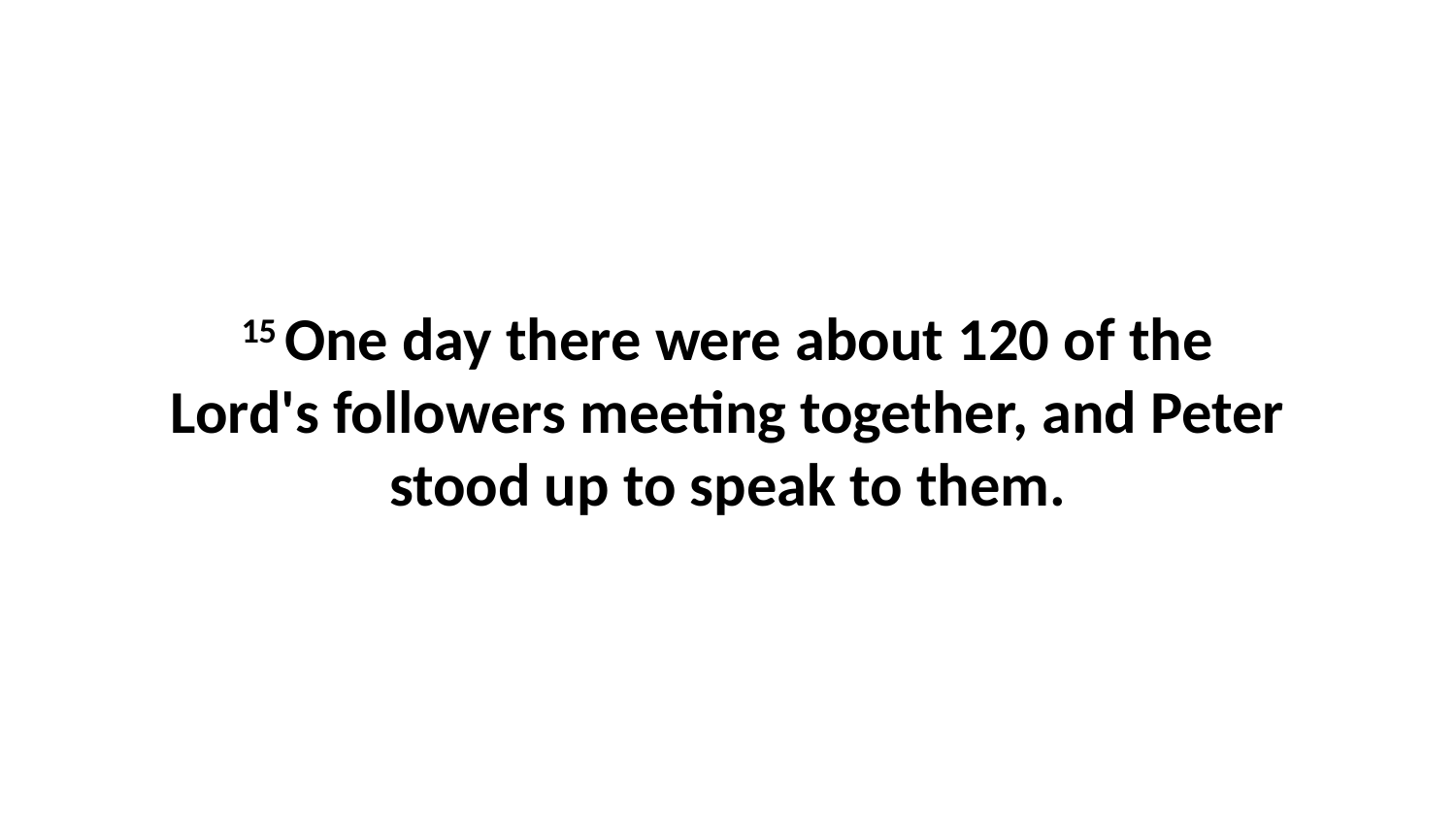

15 One day there were about 120 of the Lord's followers meeting together, and Peter stood up to speak to them.